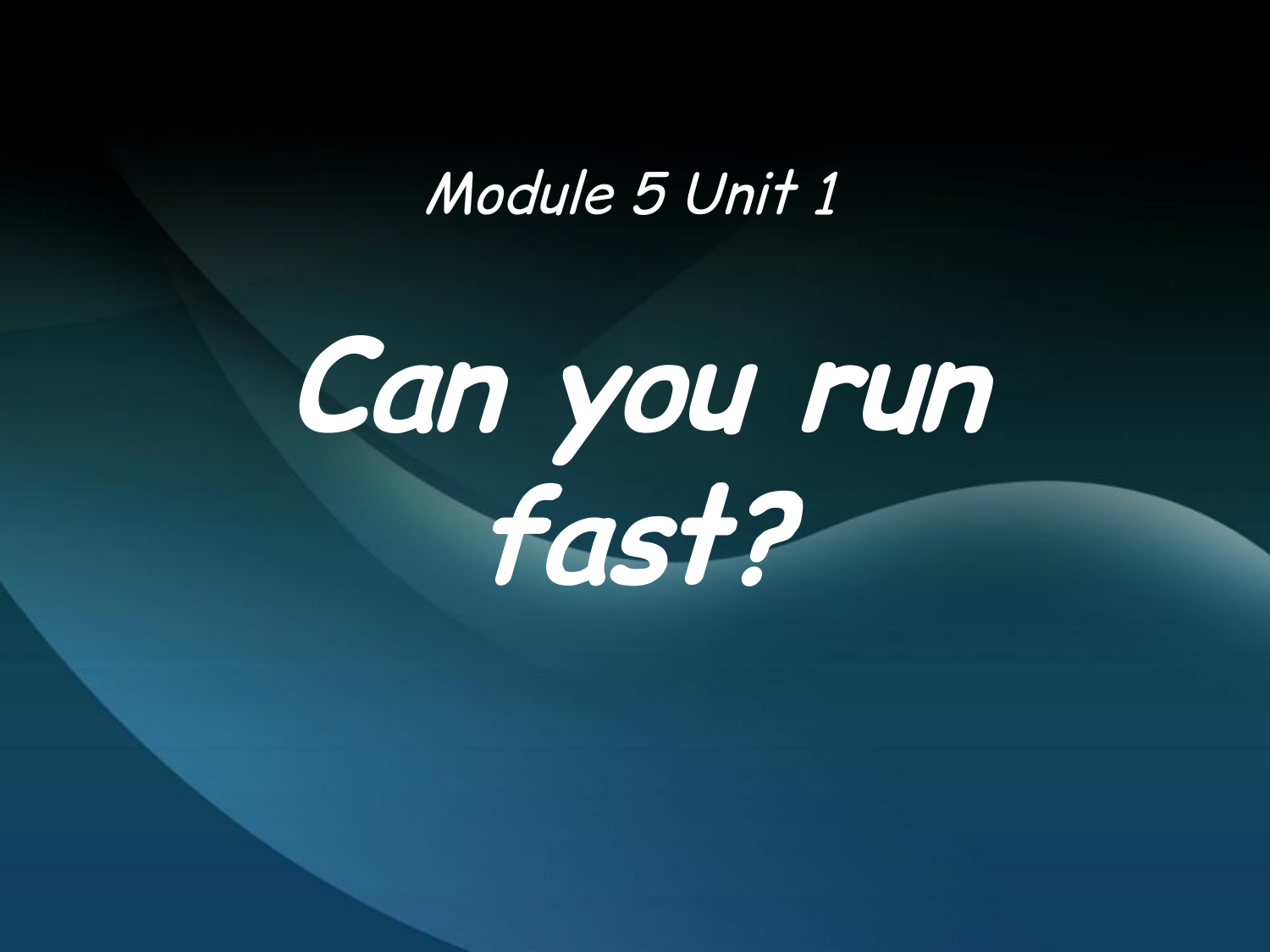

# Module 5 Unit 1
Can you run fast?